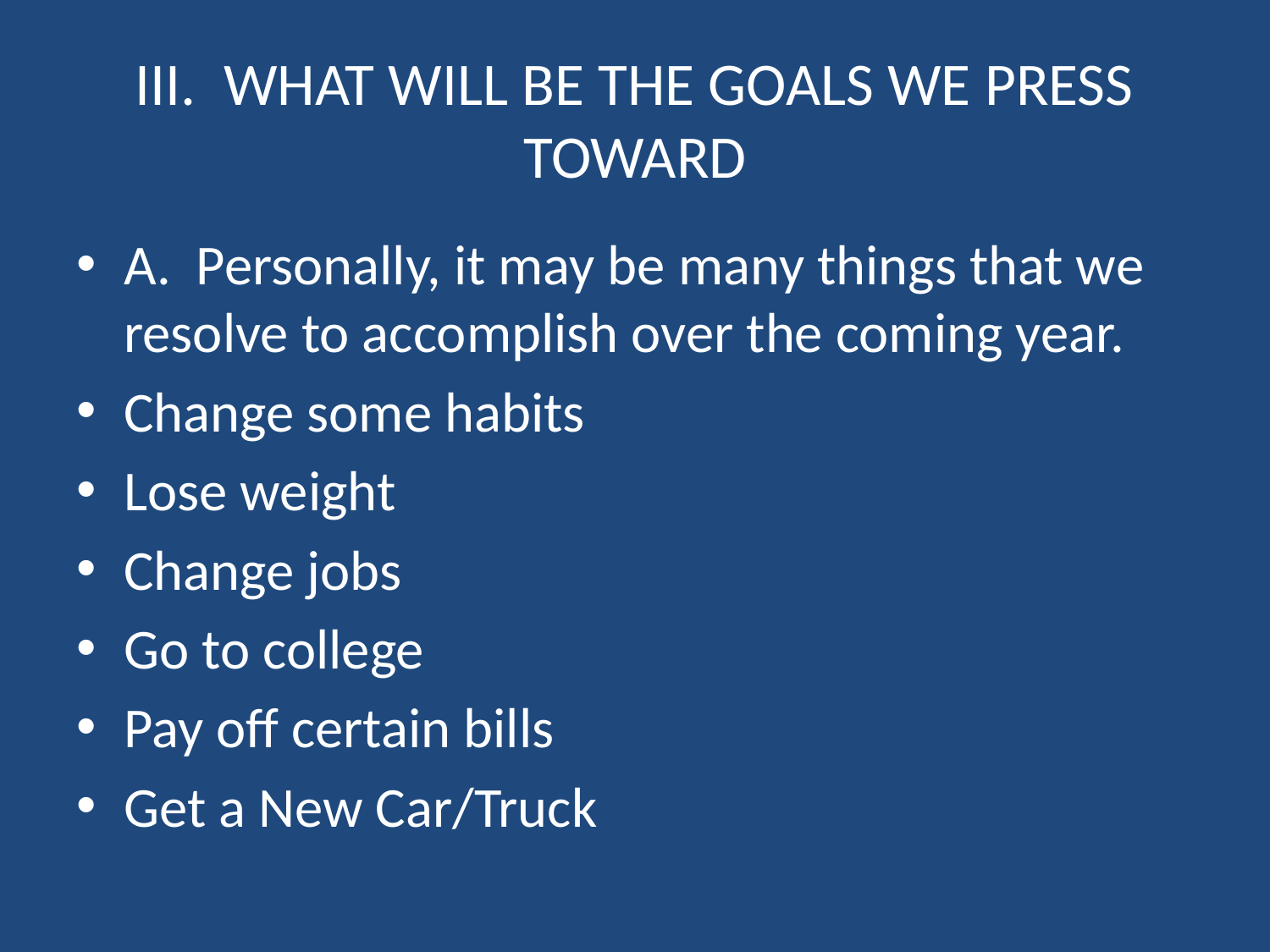

# III.  WHAT WILL BE THE GOALS WE PRESS TOWARD
A.  Personally, it may be many things that we resolve to accomplish over the coming year.
Change some habits
Lose weight
Change jobs
Go to college
Pay off certain bills
Get a New Car/Truck